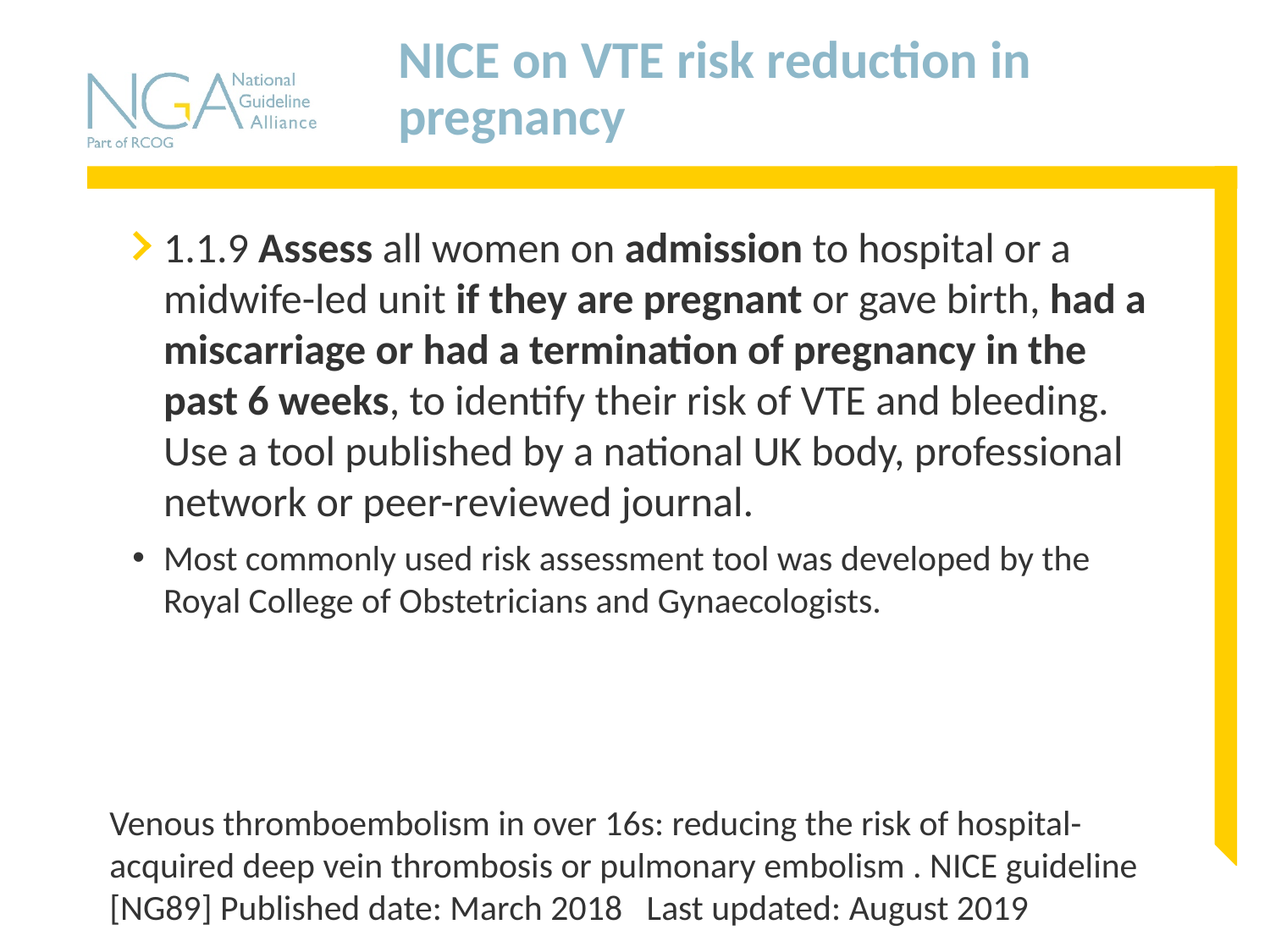

# NICE on VTE risk reduction in pregnancy
1.1.9 Assess all women on admission to hospital or a midwife-led unit if they are pregnant or gave birth, had a miscarriage or had a termination of pregnancy in the past 6 weeks, to identify their risk of VTE and bleeding. Use a tool published by a national UK body, professional network or peer-reviewed journal.
Most commonly used risk assessment tool was developed by the Royal College of Obstetricians and Gynaecologists.
Venous thromboembolism in over 16s: reducing the risk of hospital-acquired deep vein thrombosis or pulmonary embolism . NICE guideline [NG89] Published date: March 2018   Last updated: August 2019